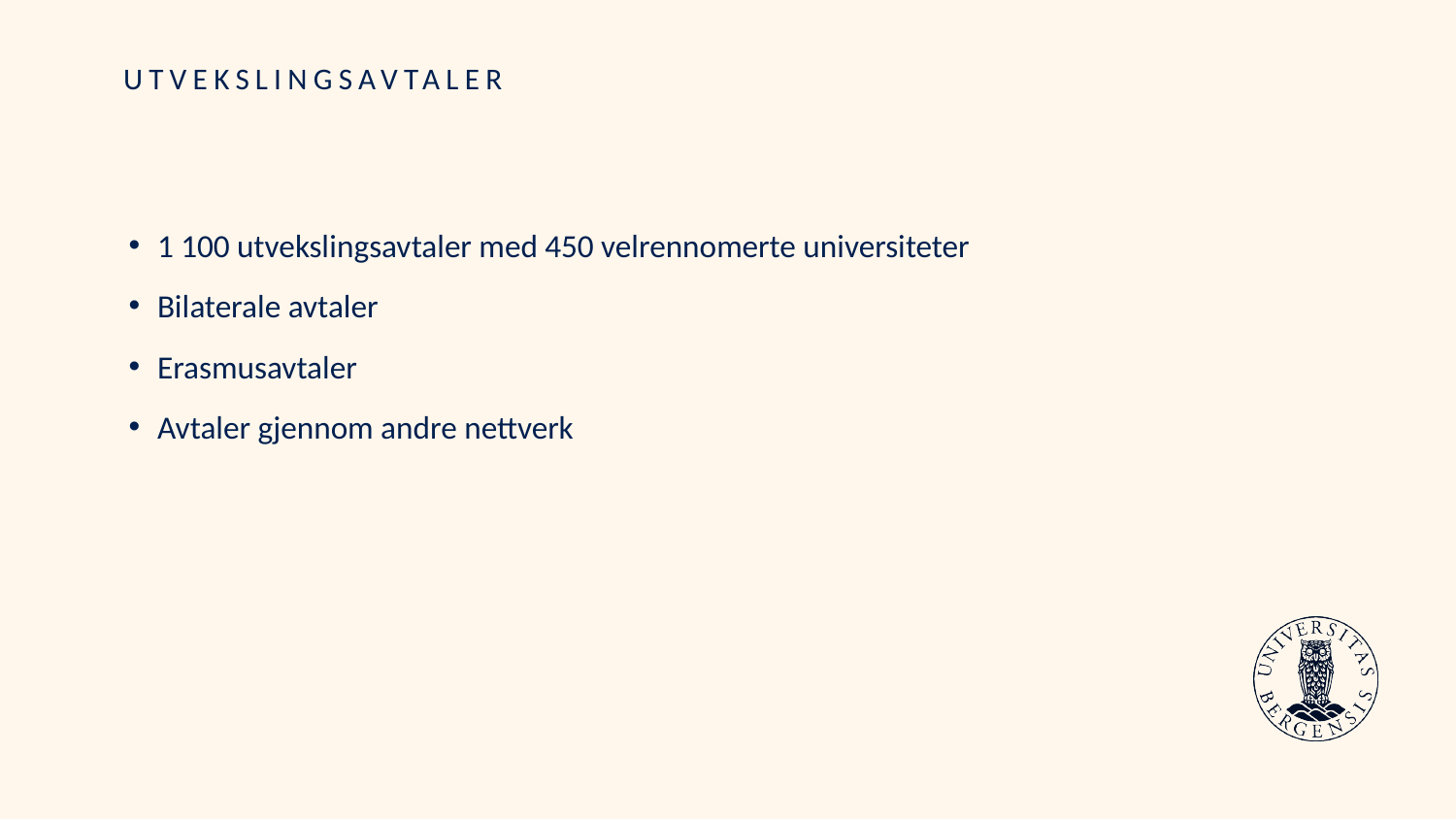

# UTVEKSLINGSAVTALER

1 100 utvekslingsavtaler med 450 velrennomerte universiteter
Bilaterale avtaler
Erasmusavtaler
Avtaler gjennom andre nettverk